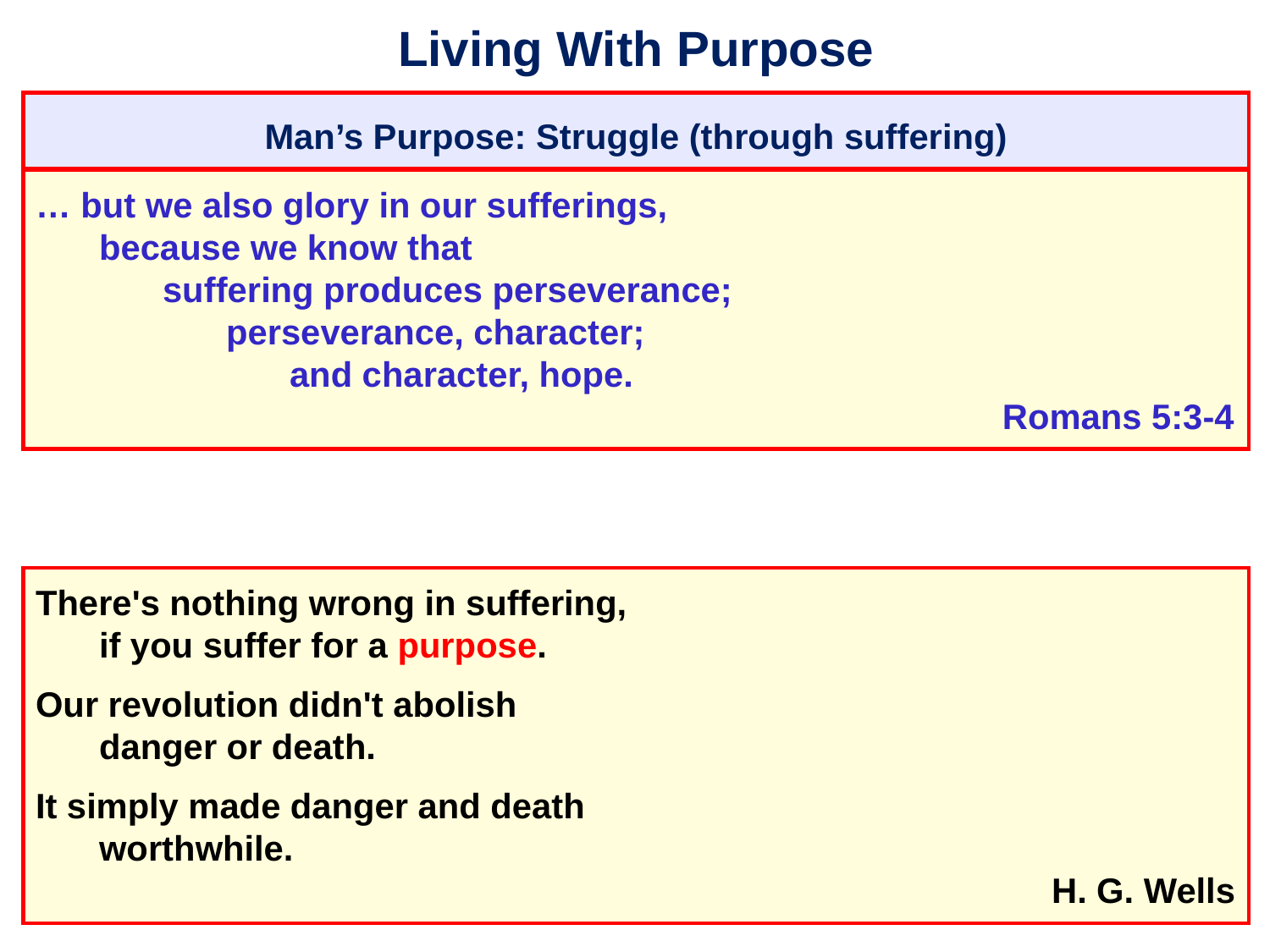

# Living With Purpose
Man’s Purpose: Struggle (through suffering)
… but we also glory in our sufferings,
	because we know that
		suffering produces perseverance;
			perseverance, character;
				and character, hope.
										        Romans 5:3-4
There's nothing wrong in suffering,
	if you suffer for a purpose.

Our revolution didn't abolish
	danger or death.

It simply made danger and death
	worthwhile.
										H. G. Wells